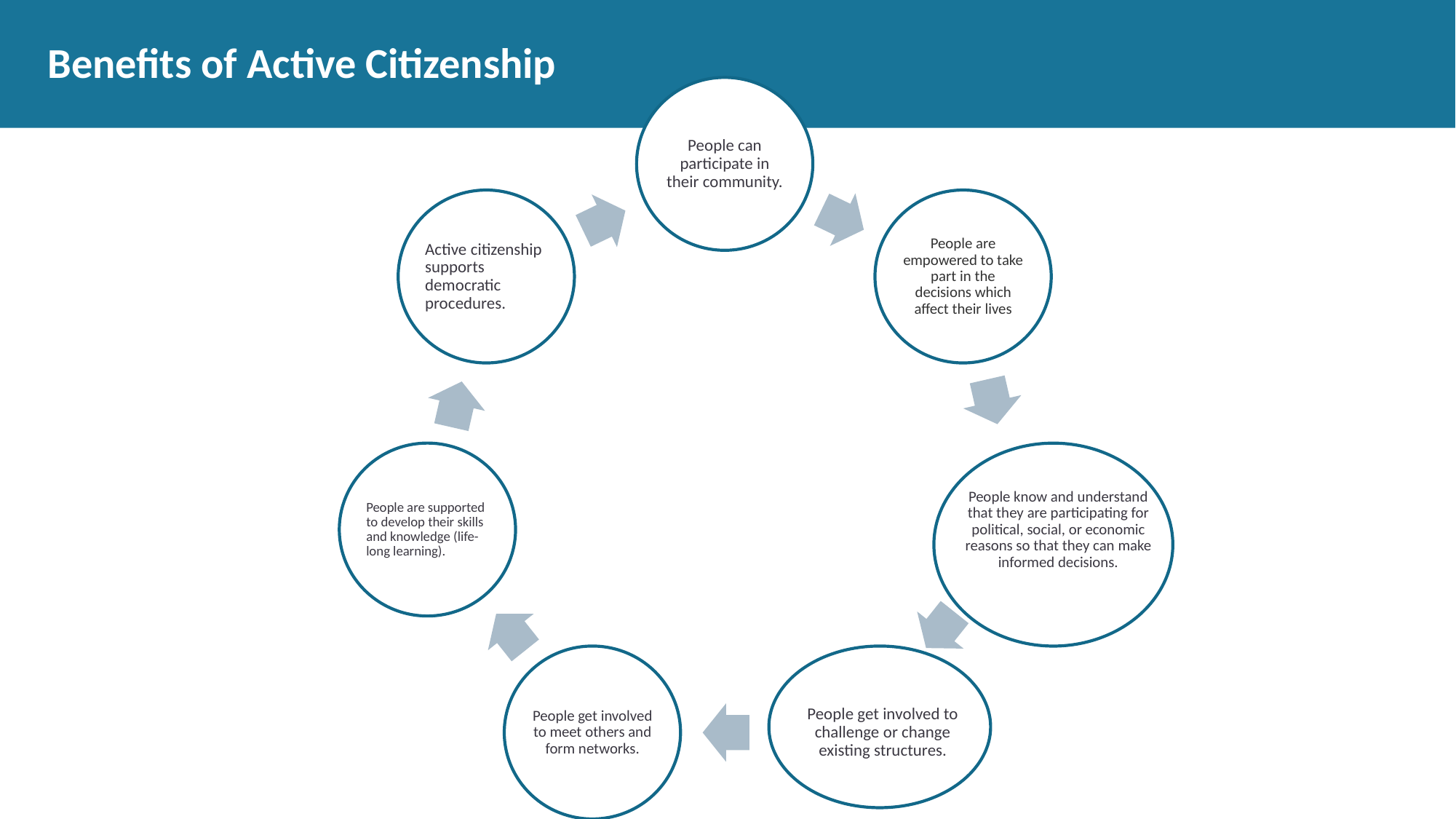

# Benefits of Active Citizenship

People can participate in their community.

Active citizenship supports democratic procedures.
People are empowered to take part in the decisions which affect their lives

People know and understand that they are participating for political, social, or economic reasons so that they can make informed decisions.
People are supported to develop their skills and knowledge (life-long learning).

People get involved to challenge or change existing structures.
People get involved to meet others and form networks.